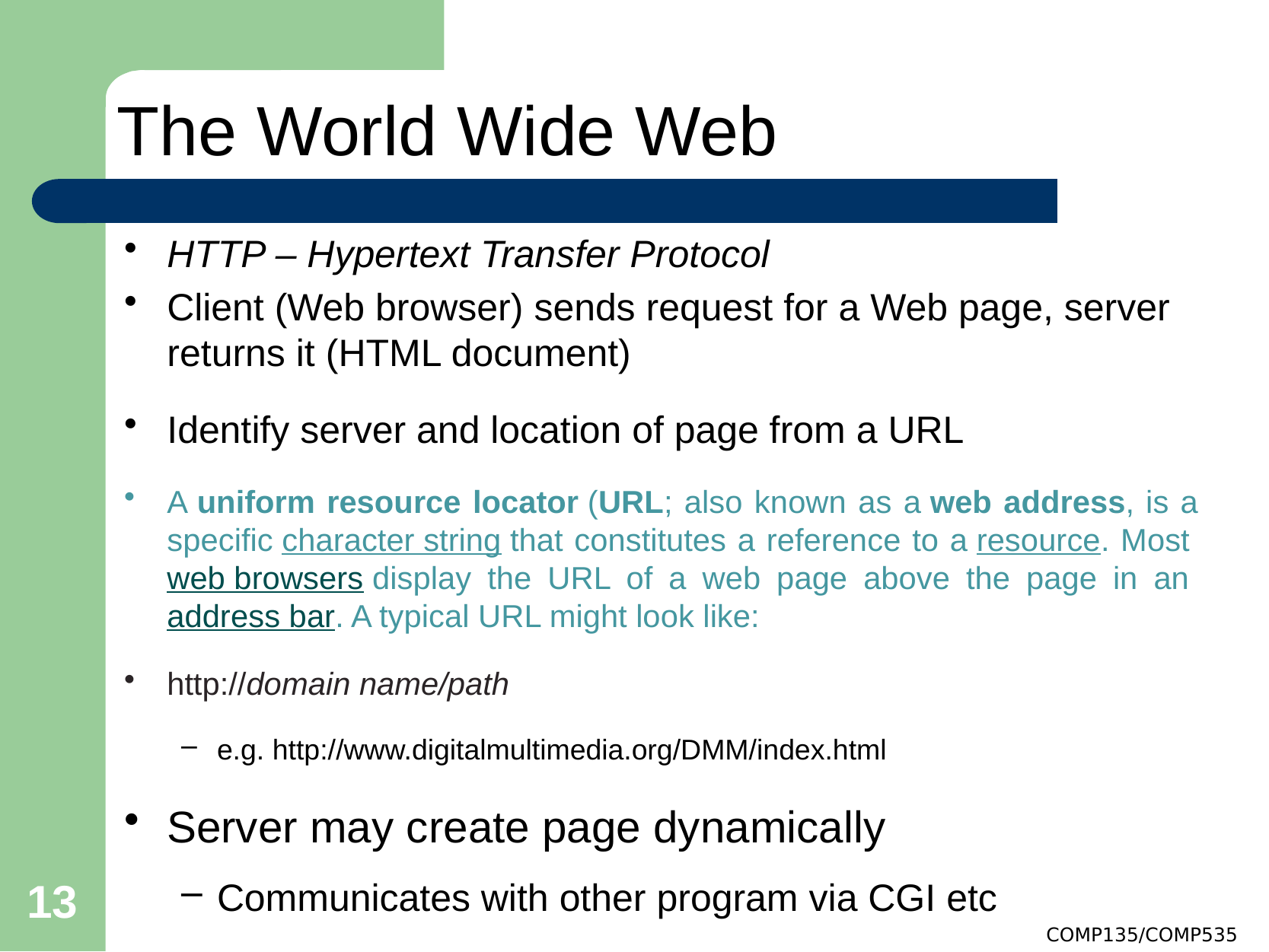

# The World Wide Web
HTTP – Hypertext Transfer Protocol
Client (Web browser) sends request for a Web page, server returns it (HTML document)
Identify server and location of page from a URL
A uniform resource locator (URL; also known as a web address, is a specific character string that constitutes a reference to a resource. Most web browsers display the URL of a web page above the page in an address bar. A typical URL might look like:
http://domain name/path
e.g. http://www.digitalmultimedia.org/DMM/index.html
Server may create page dynamically
Communicates with other program via CGI etc

13